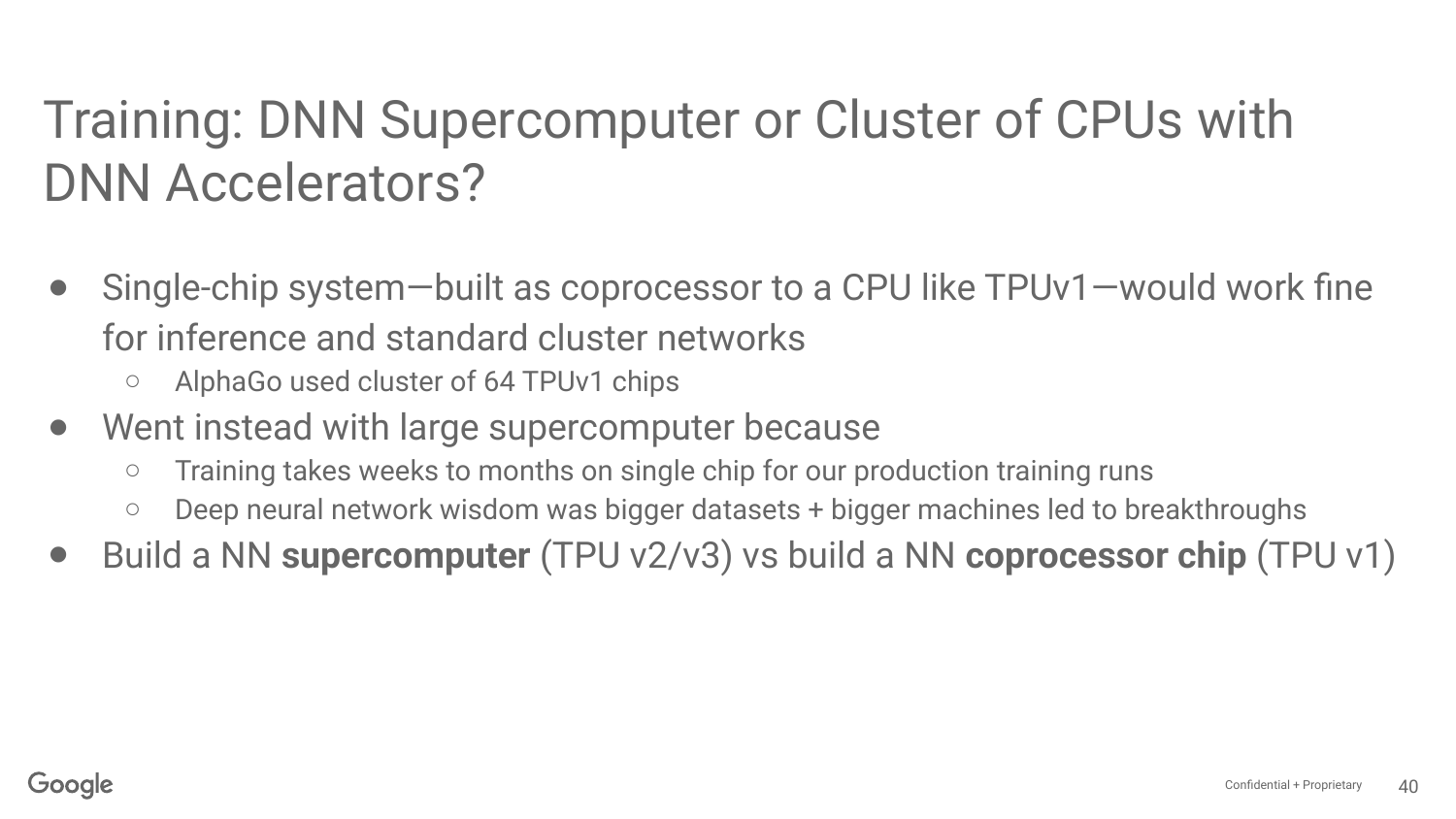

# Training: DNN Supercomputer or Cluster of CPUs with DNN Accelerators?
Single-chip system—built as coprocessor to a CPU like TPUv1—would work fine for inference and standard cluster networks
AlphaGo used cluster of 64 TPUv1 chips
Went instead with large supercomputer because
Training takes weeks to months on single chip for our production training runs
Deep neural network wisdom was bigger datasets + bigger machines led to breakthroughs
Build a NN supercomputer (TPU v2/v3) vs build a NN coprocessor chip (TPU v1)
40